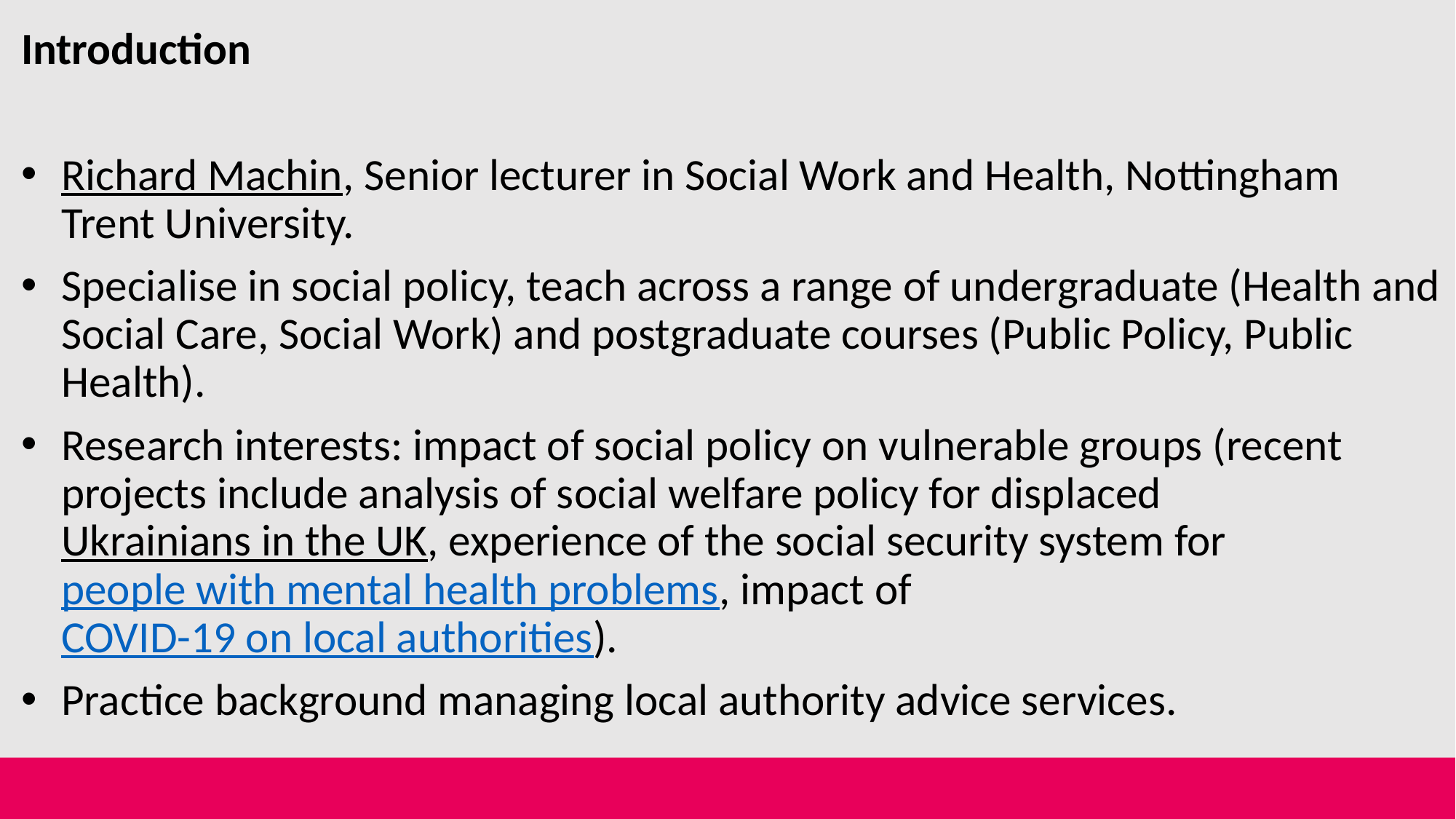

Introduction

Richard Machin, Senior lecturer in Social Work and Health, Nottingham Trent University.
Specialise in social policy, teach across a range of undergraduate (Health and Social Care, Social Work) and postgraduate courses (Public Policy, Public Health).
Research interests: impact of social policy on vulnerable groups (recent projects include analysis of social welfare policy for displaced Ukrainians in the UK, experience of the social security system for people with mental health problems, impact of COVID-19 on local authorities).
Practice background managing local authority advice services.